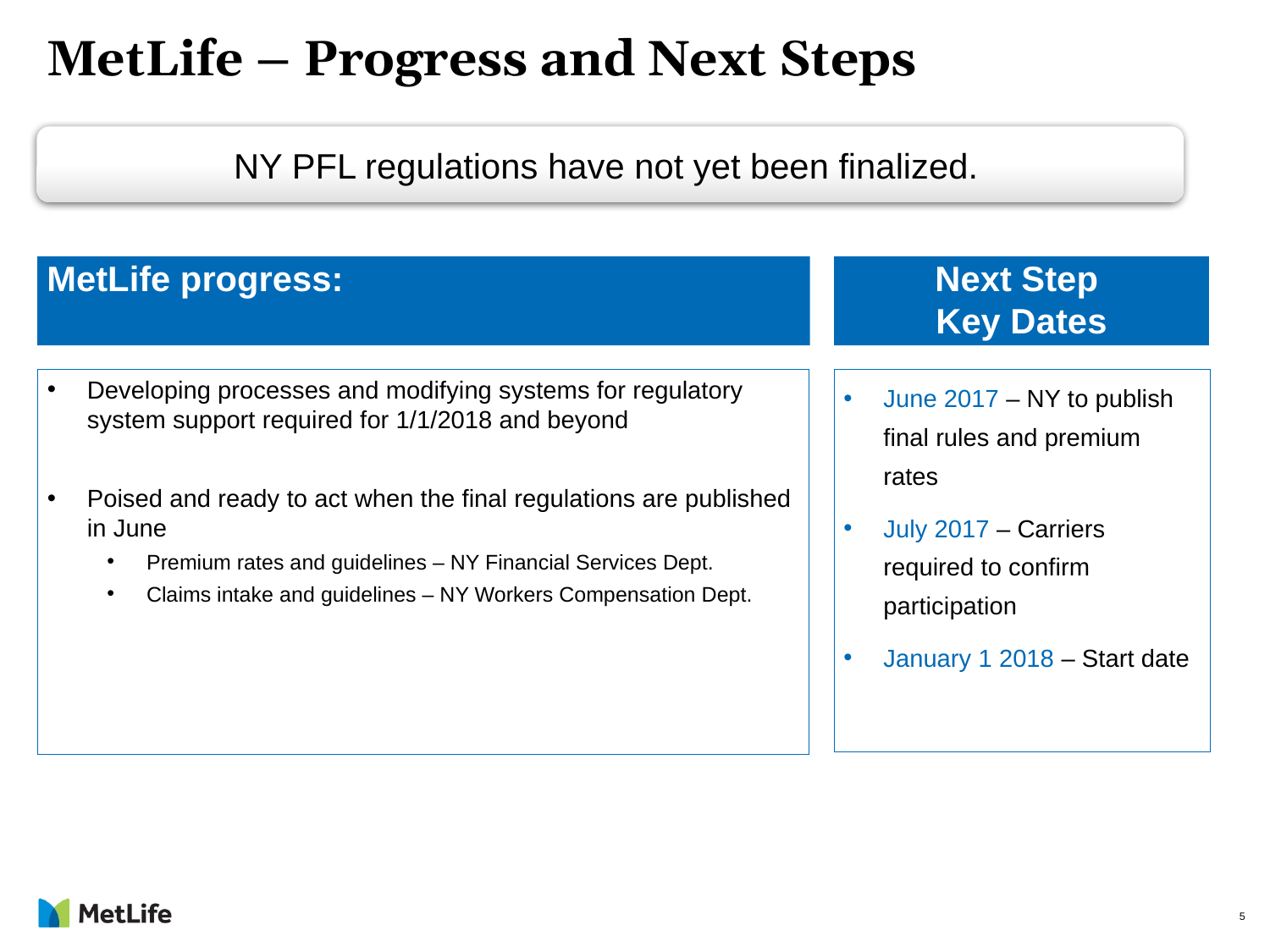

# MetLife – Progress and Next Steps
NY PFL regulations have not yet been finalized.
MetLife progress:
Next Step
Key Dates
Developing processes and modifying systems for regulatory system support required for 1/1/2018 and beyond

Poised and ready to act when the final regulations are published in June
Premium rates and guidelines – NY Financial Services Dept.
Claims intake and guidelines – NY Workers Compensation Dept.

June 2017 – NY to publish final rules and premium rates
July 2017 – Carriers required to confirm participation
January 1 2018 – Start date
5